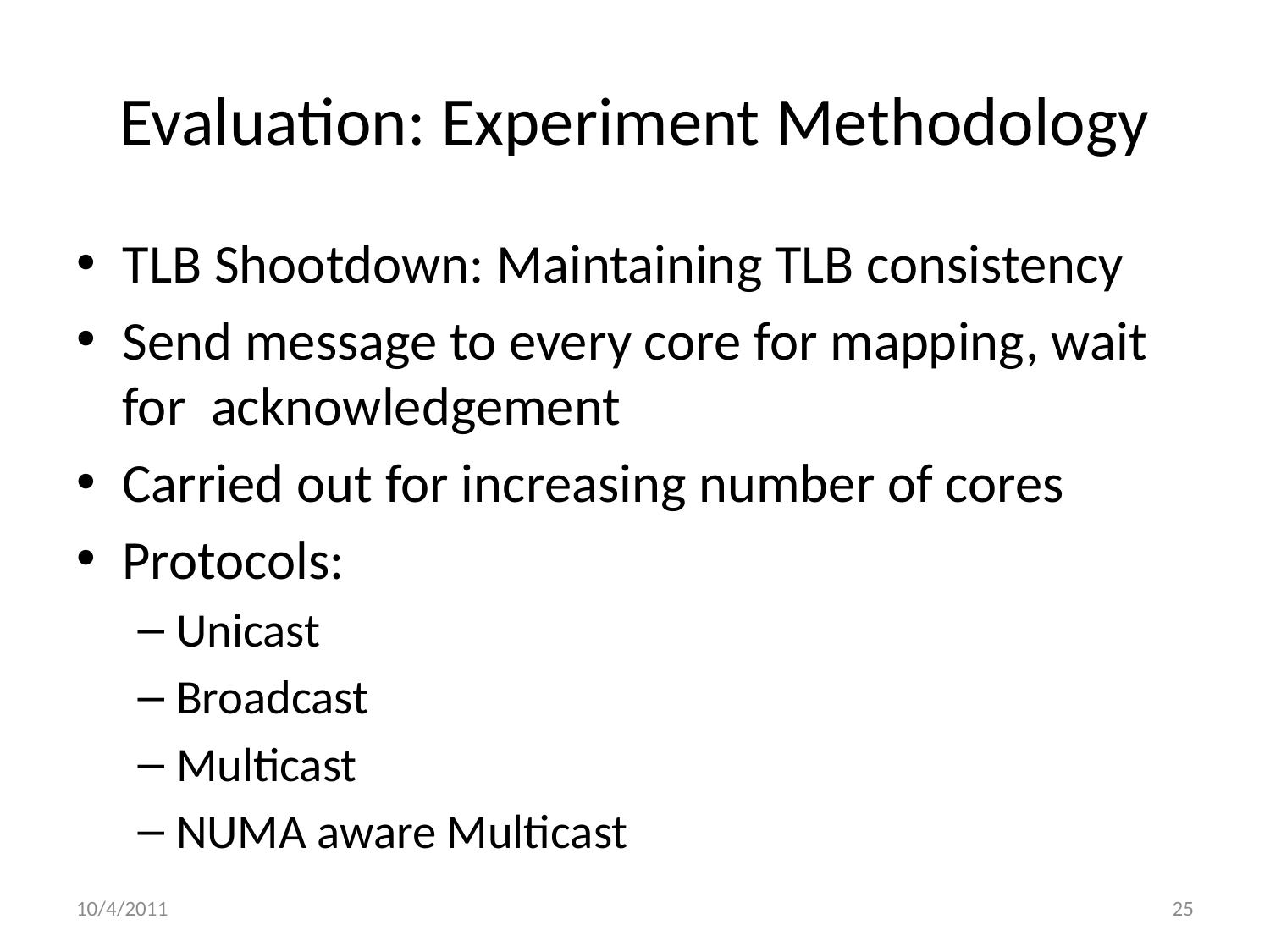

# Evaluation: Experiment Methodology
TLB Shootdown: Maintaining TLB consistency
Send message to every core for mapping, wait for  acknowledgement
Carried out for increasing number of cores
Protocols:
Unicast
Broadcast
Multicast
NUMA aware Multicast

10/4/2011
25